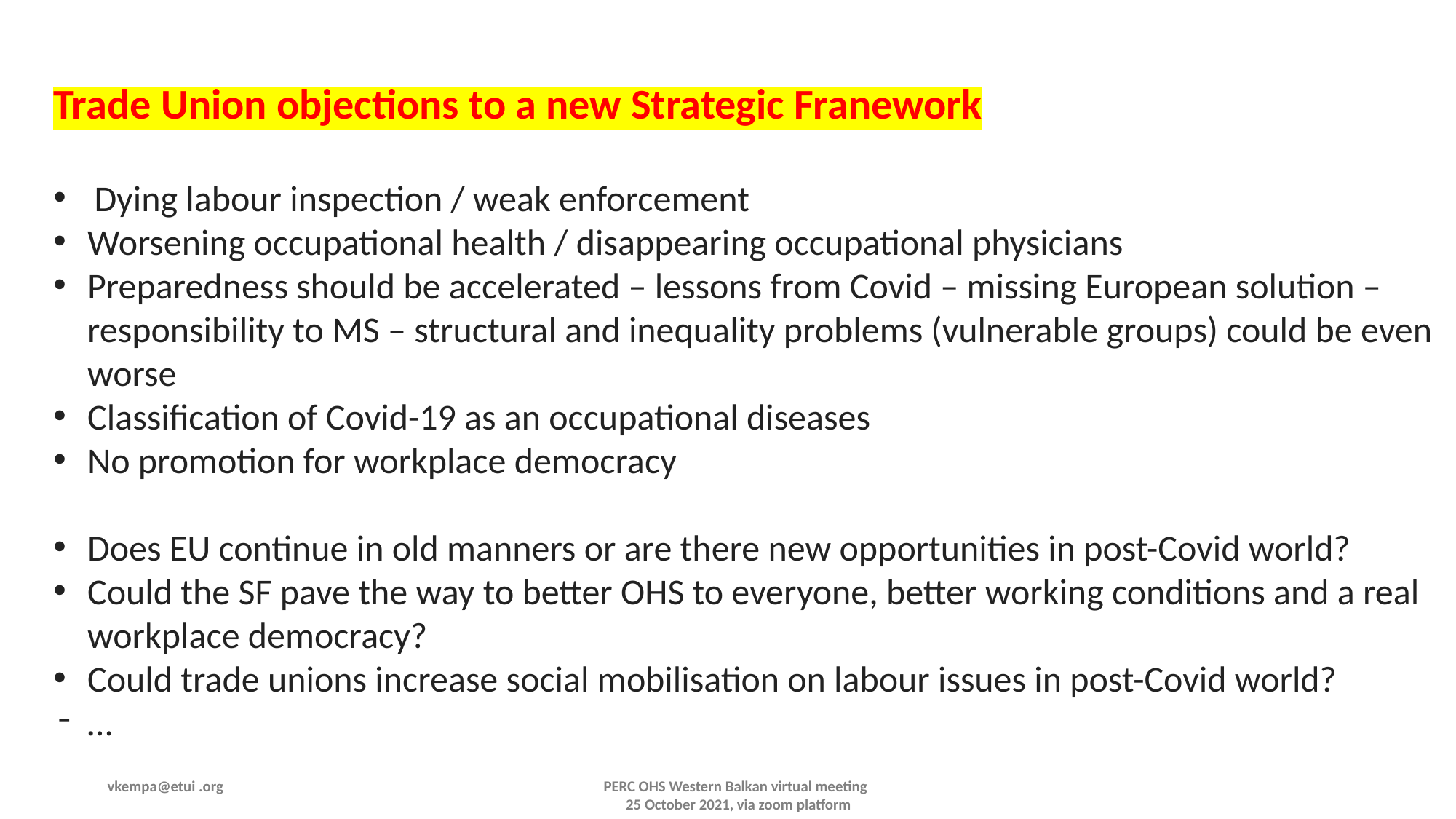

Trade Union objections to a new Strategic Franework

Dying labour inspection / weak enforcement
Worsening occupational health / disappearing occupational physicians
Preparedness should be accelerated – lessons from Covid – missing European solution – responsibility to MS – structural and inequality problems (vulnerable groups) could be even worse
Classification of Covid-19 as an occupational diseases
No promotion for workplace democracy

Does EU continue in old manners or are there new opportunities in post-Covid world?
Could the SF pave the way to better OHS to everyone, better working conditions and a real workplace democracy?
Could trade unions increase social mobilisation on labour issues in post-Covid world?
…